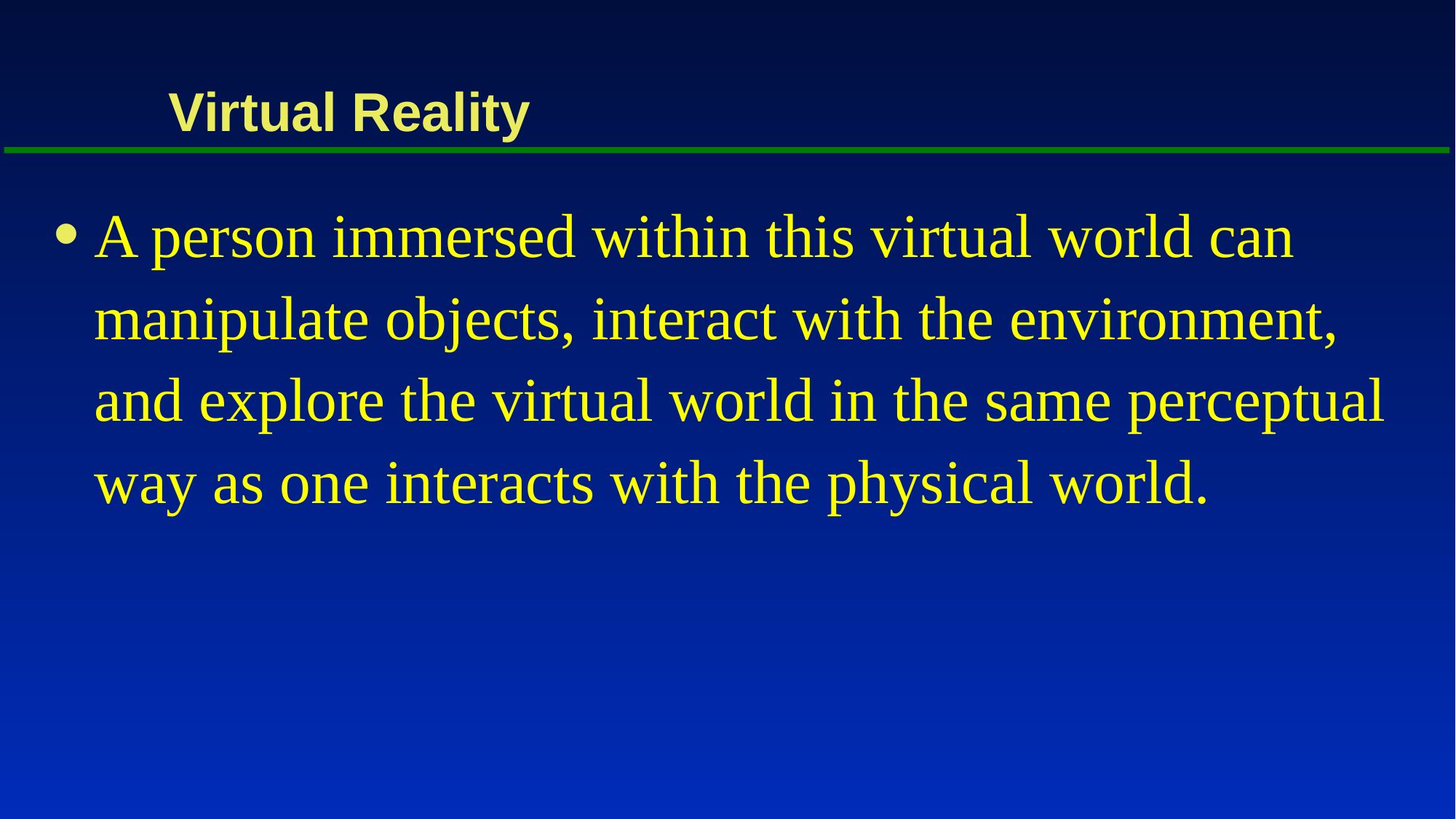

# Virtual Reality
A person immersed within this virtual world can manipulate objects, interact with the environment, and explore the virtual world in the same perceptual way as one interacts with the physical world.